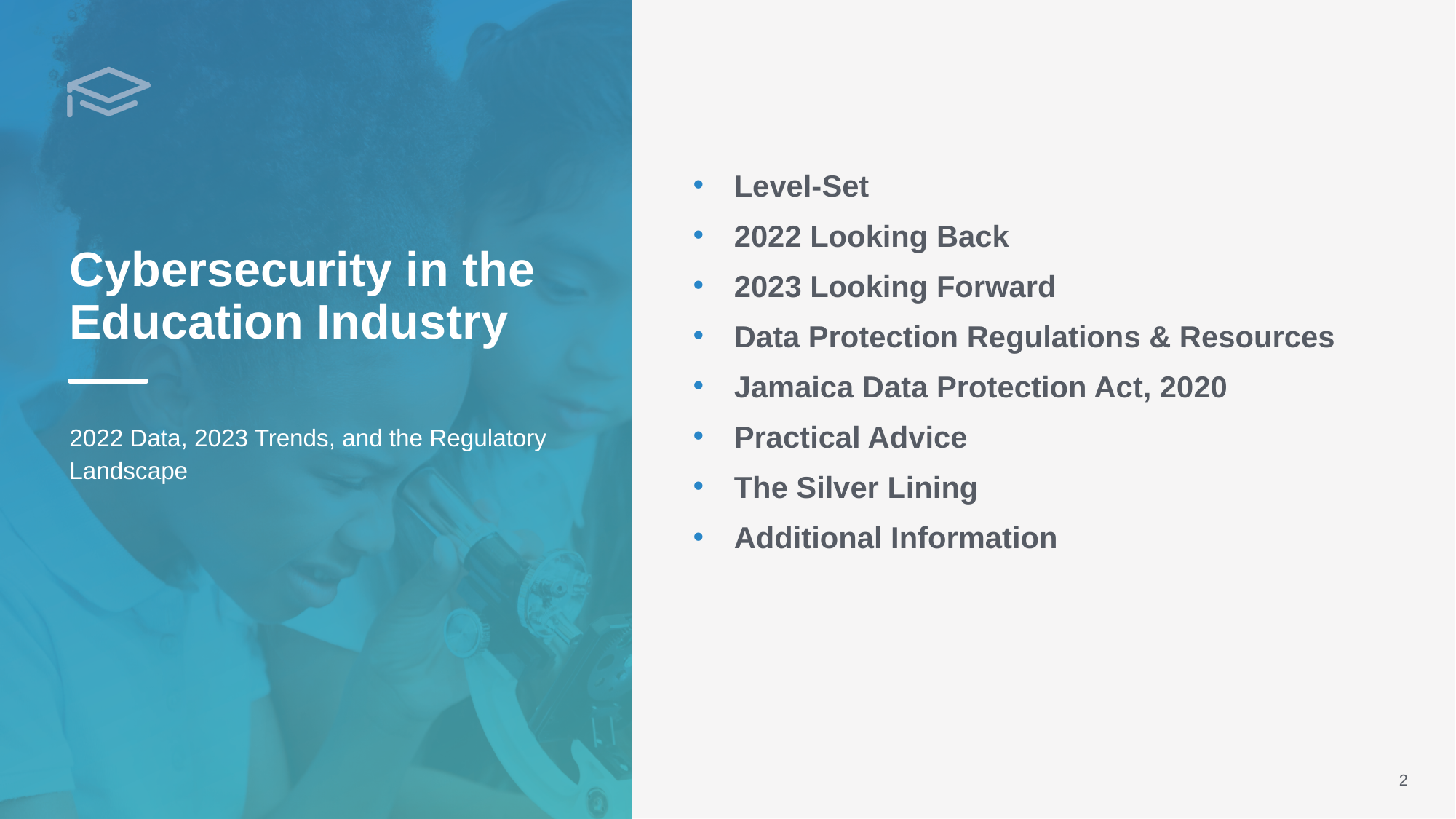

# Cybersecurity in the Education Industry
Level-Set
2022 Looking Back
2023 Looking Forward
Data Protection Regulations & Resources
Jamaica Data Protection Act, 2020
Practical Advice
The Silver Lining
Additional Information

2022 Data, 2023 Trends, and the Regulatory Landscape
2